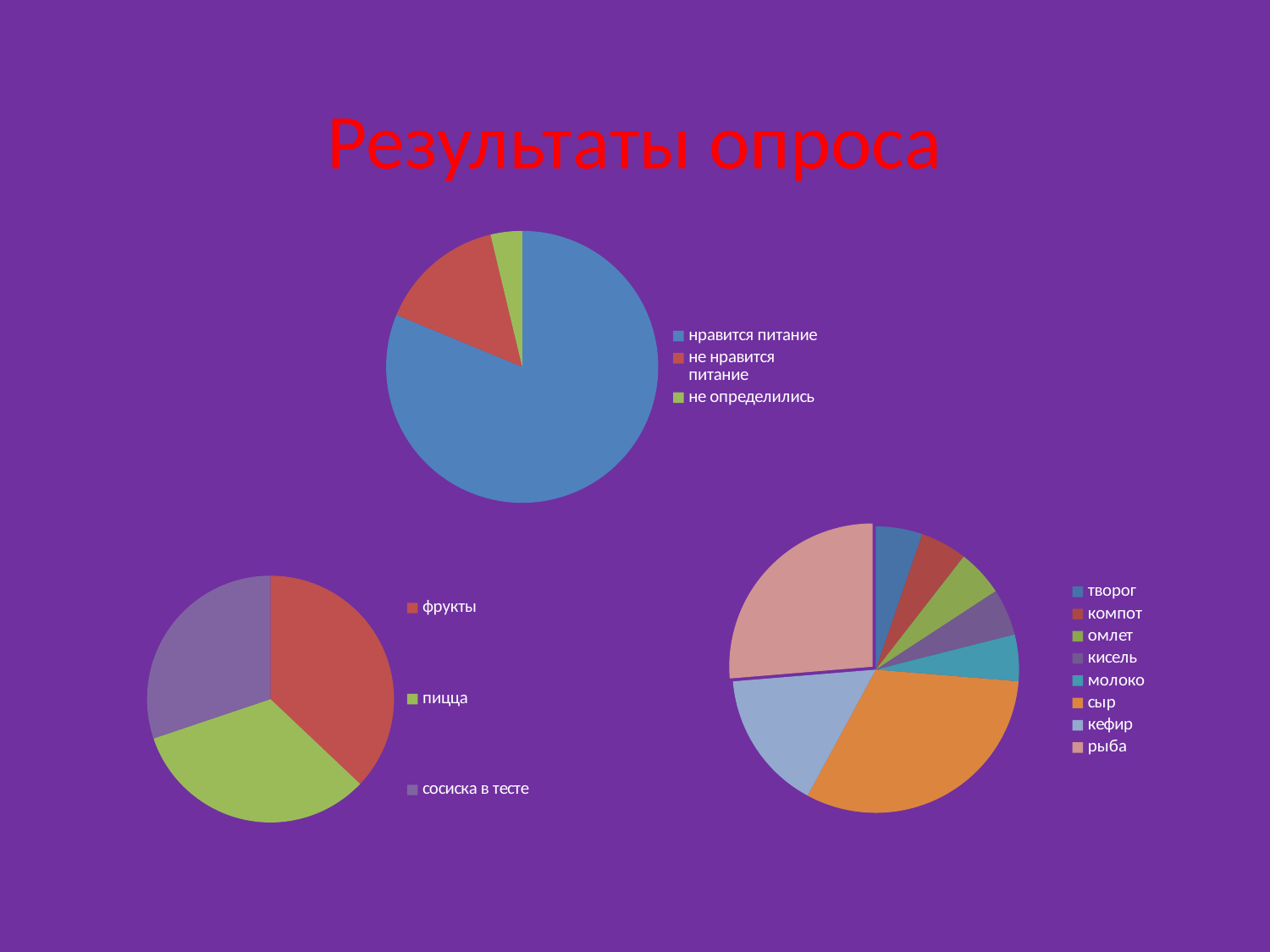

# Результаты опроса

### Chart

| Category |  |
|---|---|
| нравится питание | 65.0 |
| не нравится питание | 12.0 |
| не определились | 3.0 |

### Chart

| Category |  |
|---|---|
| творог | 1.0 |
| компот | 1.0 |
| омлет | 1.0 |
| кисель | 1.0 |
| молоко | 1.0 |
| сыр | 6.0 |
| кефир | 3.0 |
| рыба | 5.0 |

### Chart

| Category |  |
|---|---|
| самые предпочитаемые блюда | None |
| фрукты | 43.0 |
| пицца | 38.0 |
| сосиска в тесте | 35.0 |